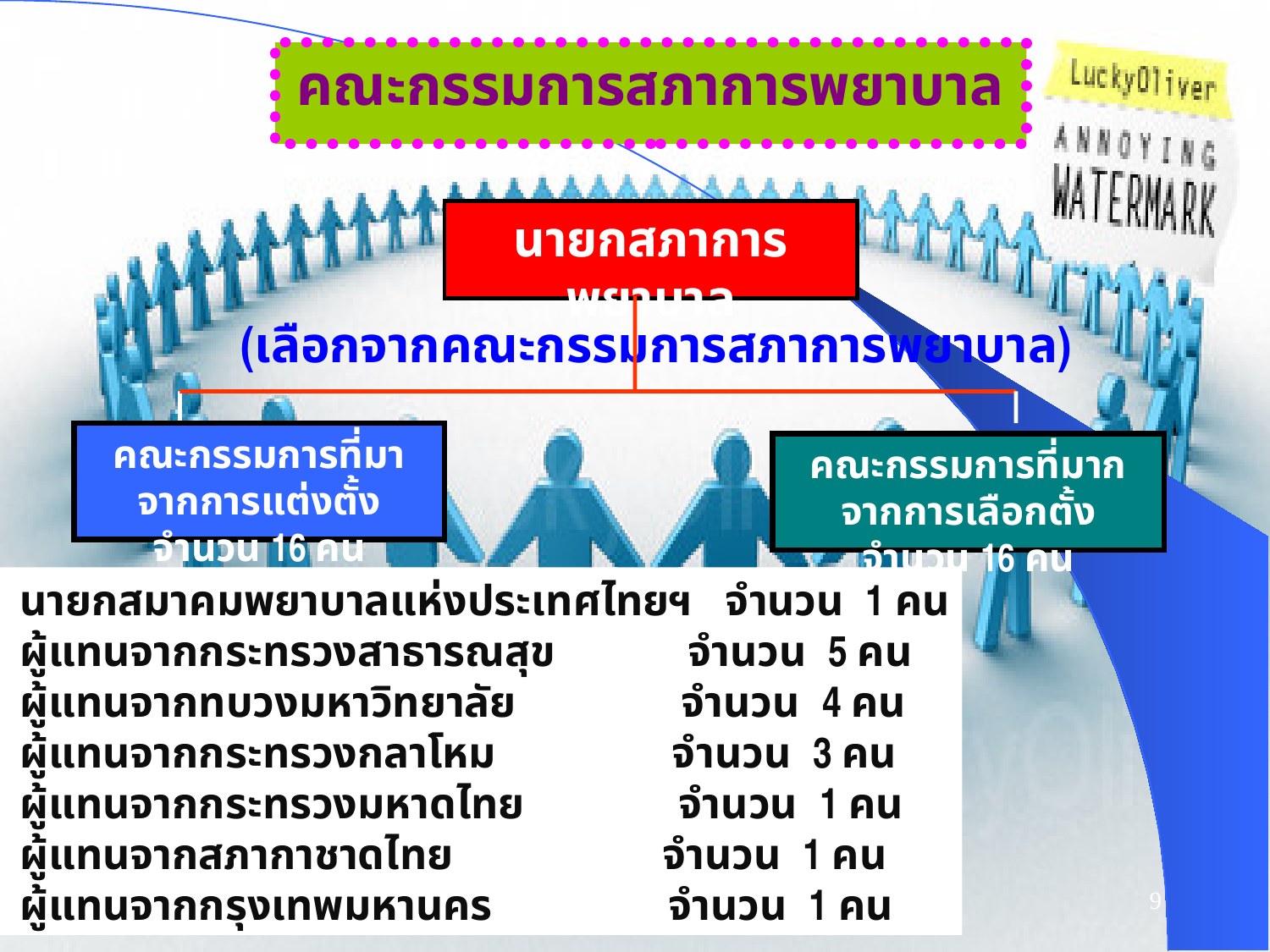

คณะกรรมการสภาการพยาบาล
นายกสภาการพยาบาล

(เลือกจากคณะกรรมการสภาการพยาบาล)

คณะกรรมการที่มาจากการแต่งตั้ง จำนวน 16 คน
คณะกรรมการที่มากจากการเลือกตั้ง จำนวน 16 คน
 นายกสมาคมพยาบาลแห่งประเทศไทยฯ   จำนวน  1 คน
 ผู้แทนจากกระทรวงสาธารณสุข            จำนวน  5 คน
 ผู้แทนจากทบวงมหาวิทยาลัย               จำนวน  4 คน
 ผู้แทนจากกระทรวงกลาโหม                จำนวน  3 คน
 ผู้แทนจากกระทรวงมหาดไทย              จำนวน  1 คน
 ผู้แทนจากสภากาชาดไทย                   จำนวน  1 คน
 ผู้แทนจากกรุงเทพมหานคร                จำนวน  1 คน
9